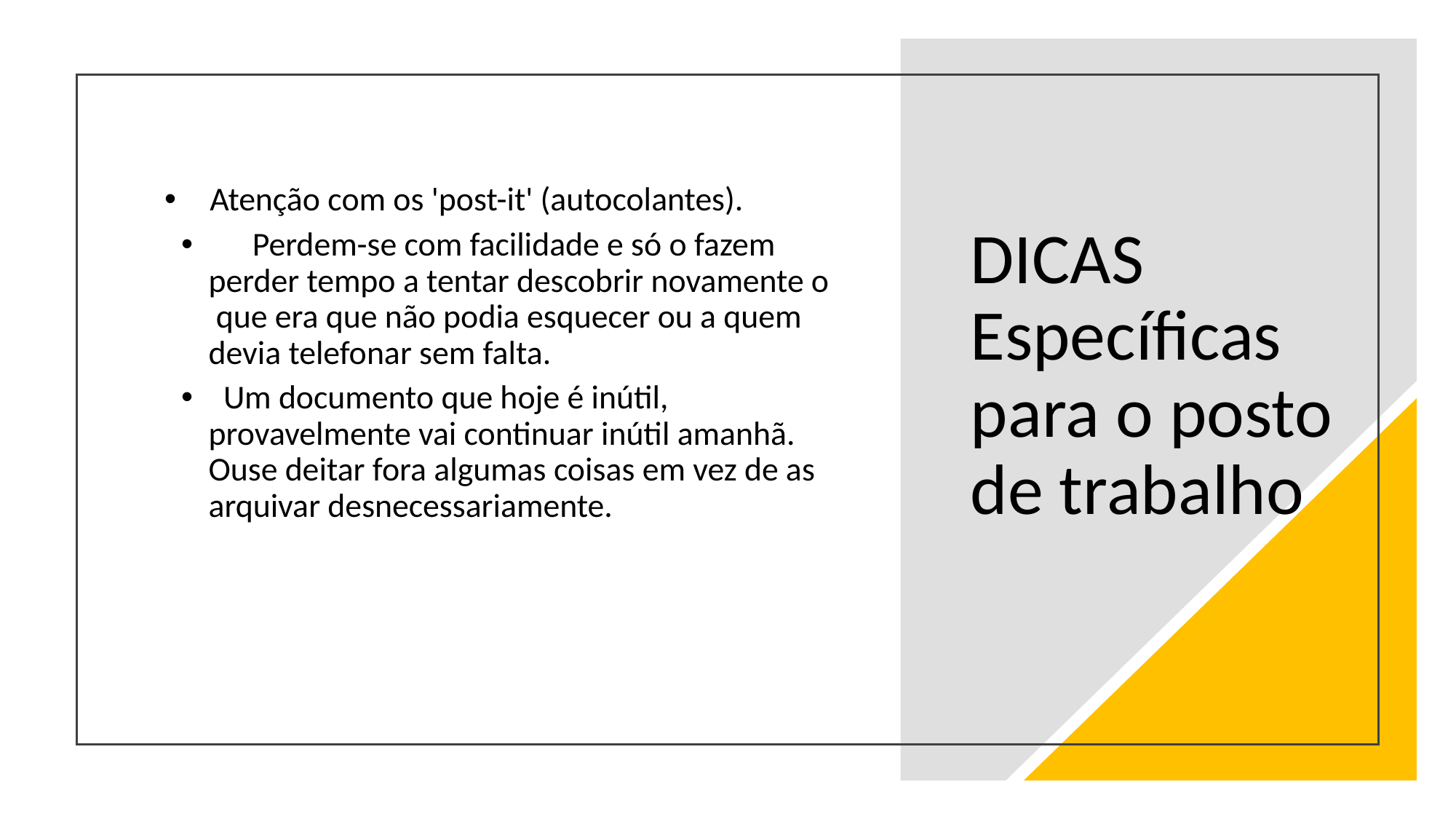

Atenção com os 'post-it' (autocolantes).
	Perdem-se com facilidade e só o fazem perder tempo a tentar descobrir novamente o  que era que não podia esquecer ou a quem devia telefonar sem falta.
  Um documento que hoje é inútil, provavelmente vai continuar inútil amanhã. Ouse deitar fora algumas coisas em vez de as arquivar desnecessariamente.

# DICAS Específicas para o posto de trabalho